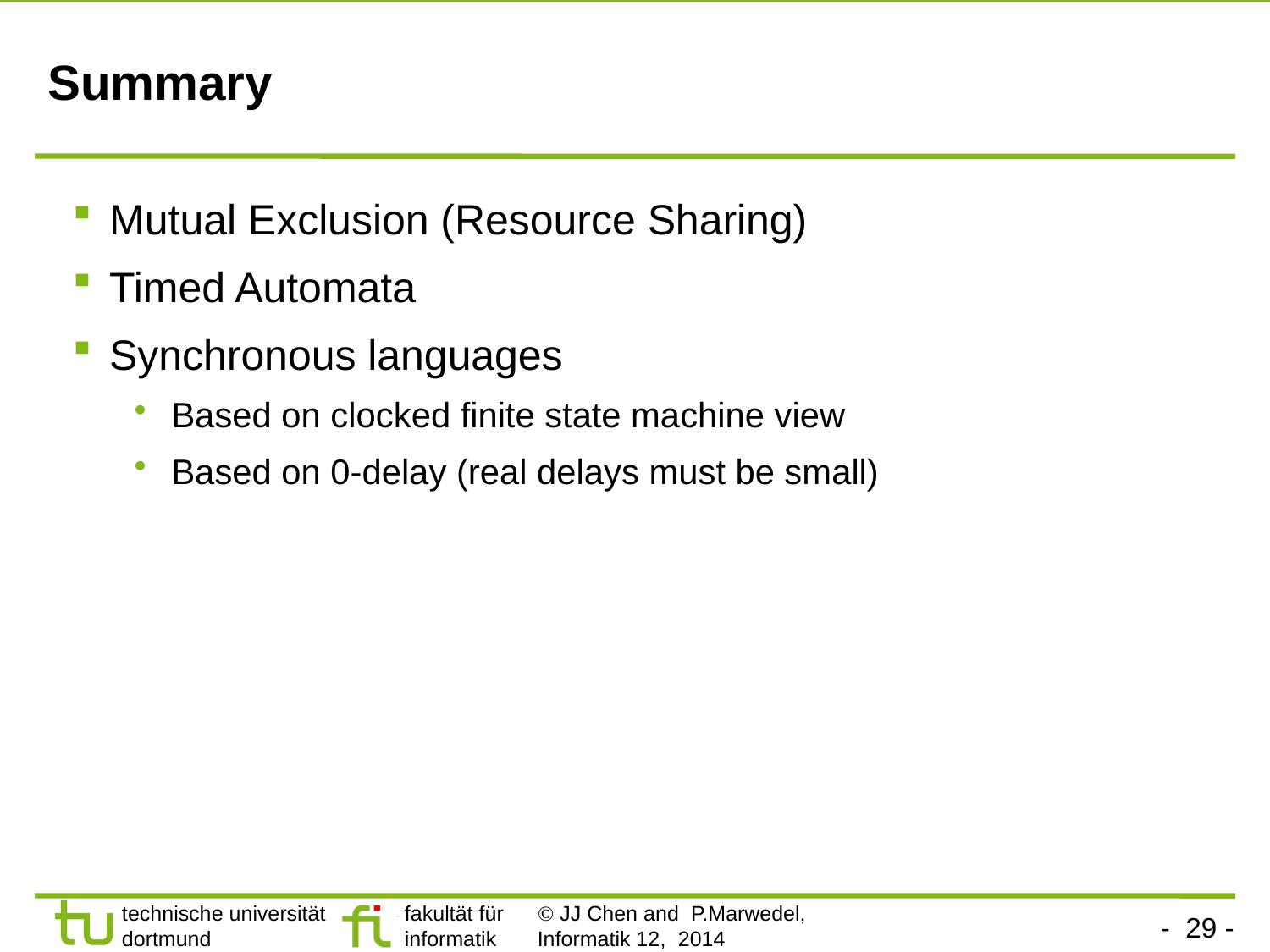

# Summary
Mutual Exclusion (Resource Sharing)
Timed Automata
Synchronous languages
Based on clocked finite state machine view
Based on 0-delay (real delays must be small)